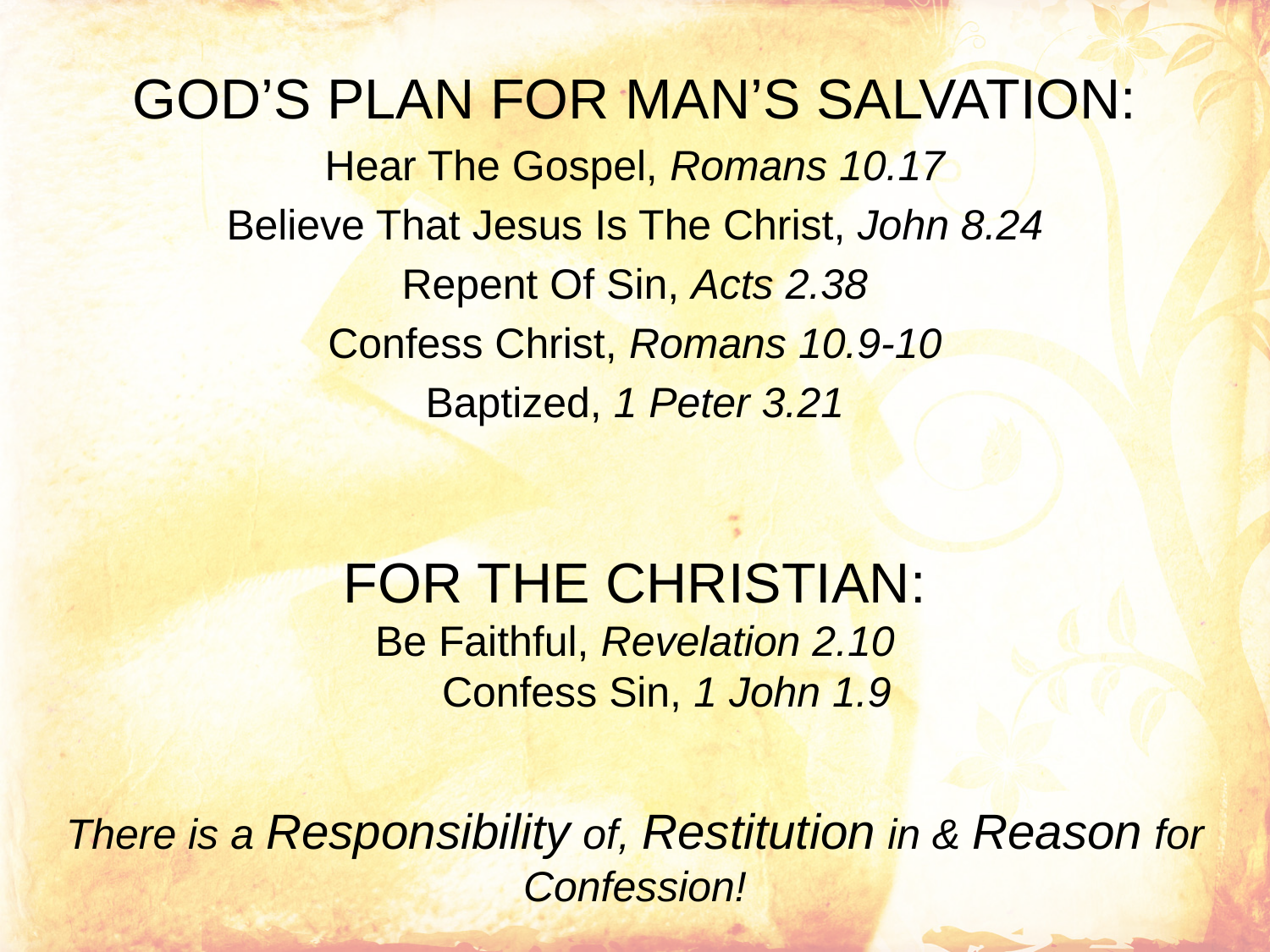

GOD’S PLAN FOR MAN’S SALVATION:
Hear The Gospel, Romans 10.17
Believe That Jesus Is The Christ, John 8.24
Repent Of Sin, Acts 2.38
Confess Christ, Romans 10.9-10
Baptized, 1 Peter 3.21
FOR THE CHRISTIAN:
Be Faithful, Revelation 2.10
Confess Sin, 1 John 1.9
There is a Responsibility of, Restitution in & Reason for Confession!